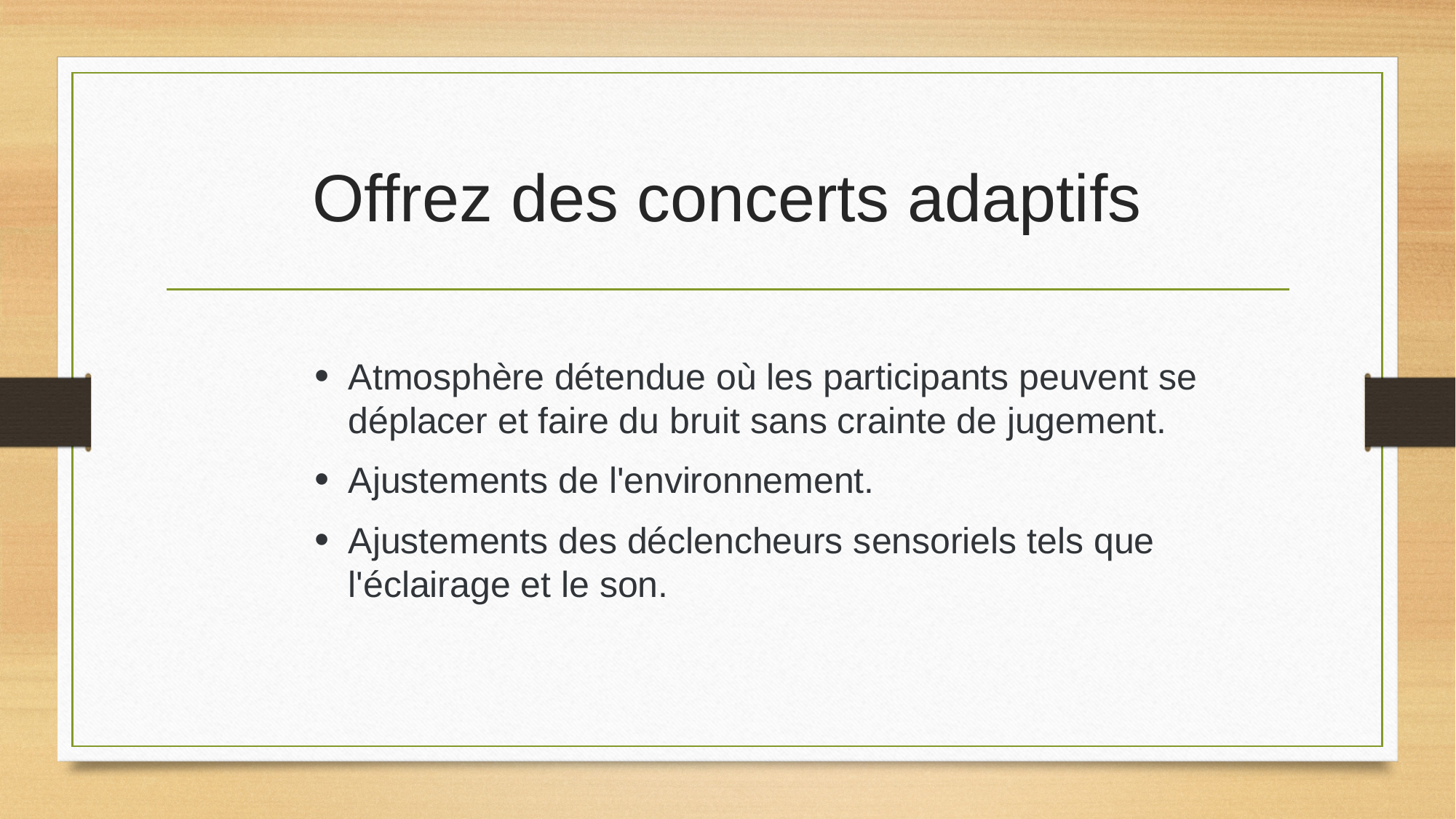

# Offrez des concerts adaptifs
Atmosphère détendue où les participants peuvent se déplacer et faire du bruit sans crainte de jugement.
Ajustements de l'environnement.
Ajustements des déclencheurs sensoriels tels que l'éclairage et le son.